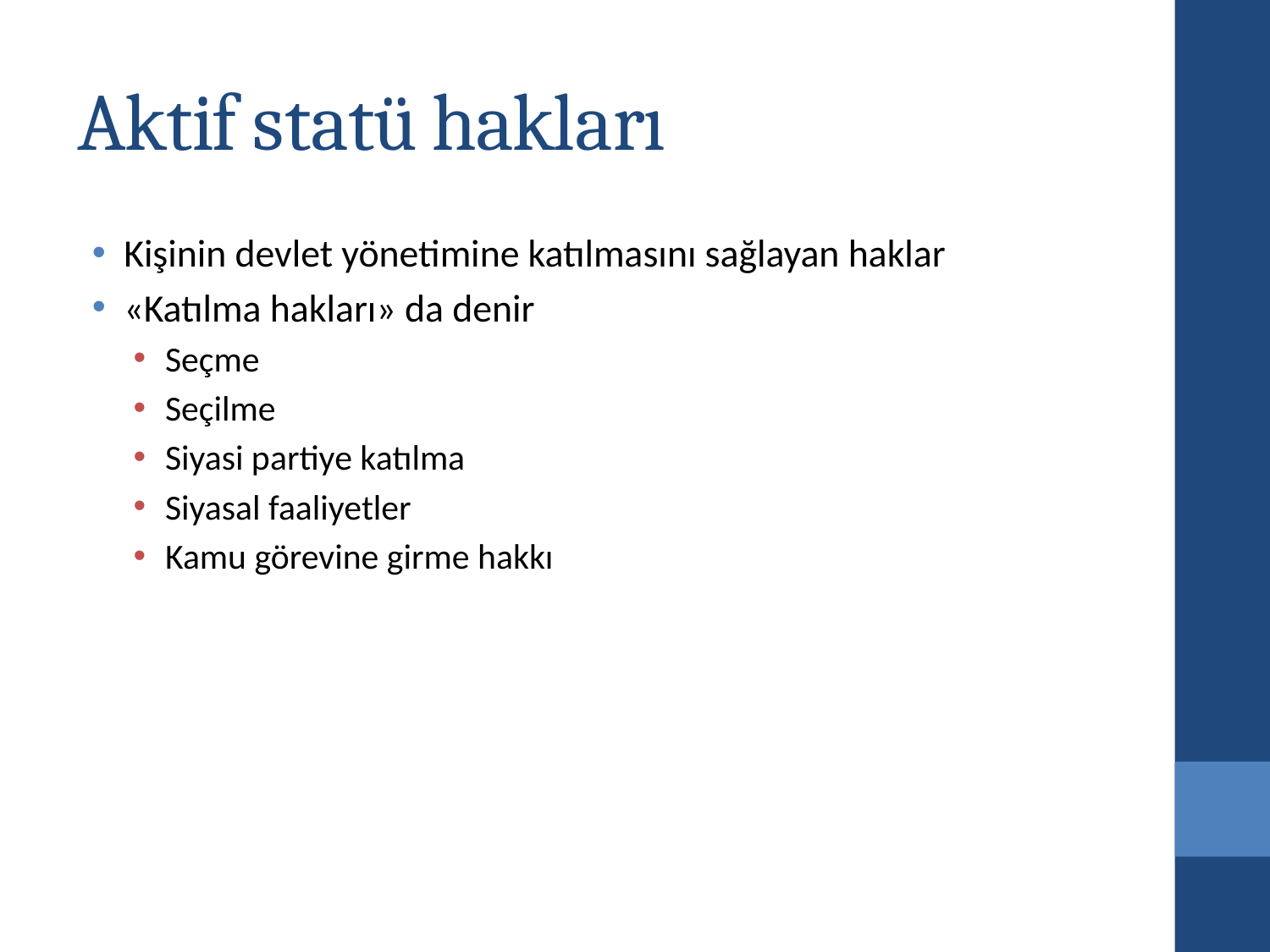

# Aktif statü hakları
Kişinin devlet yönetimine katılmasını sağlayan haklar
«Katılma hakları» da denir
Seçme
Seçilme
Siyasi partiye katılma
Siyasal faaliyetler
Kamu görevine girme hakkı